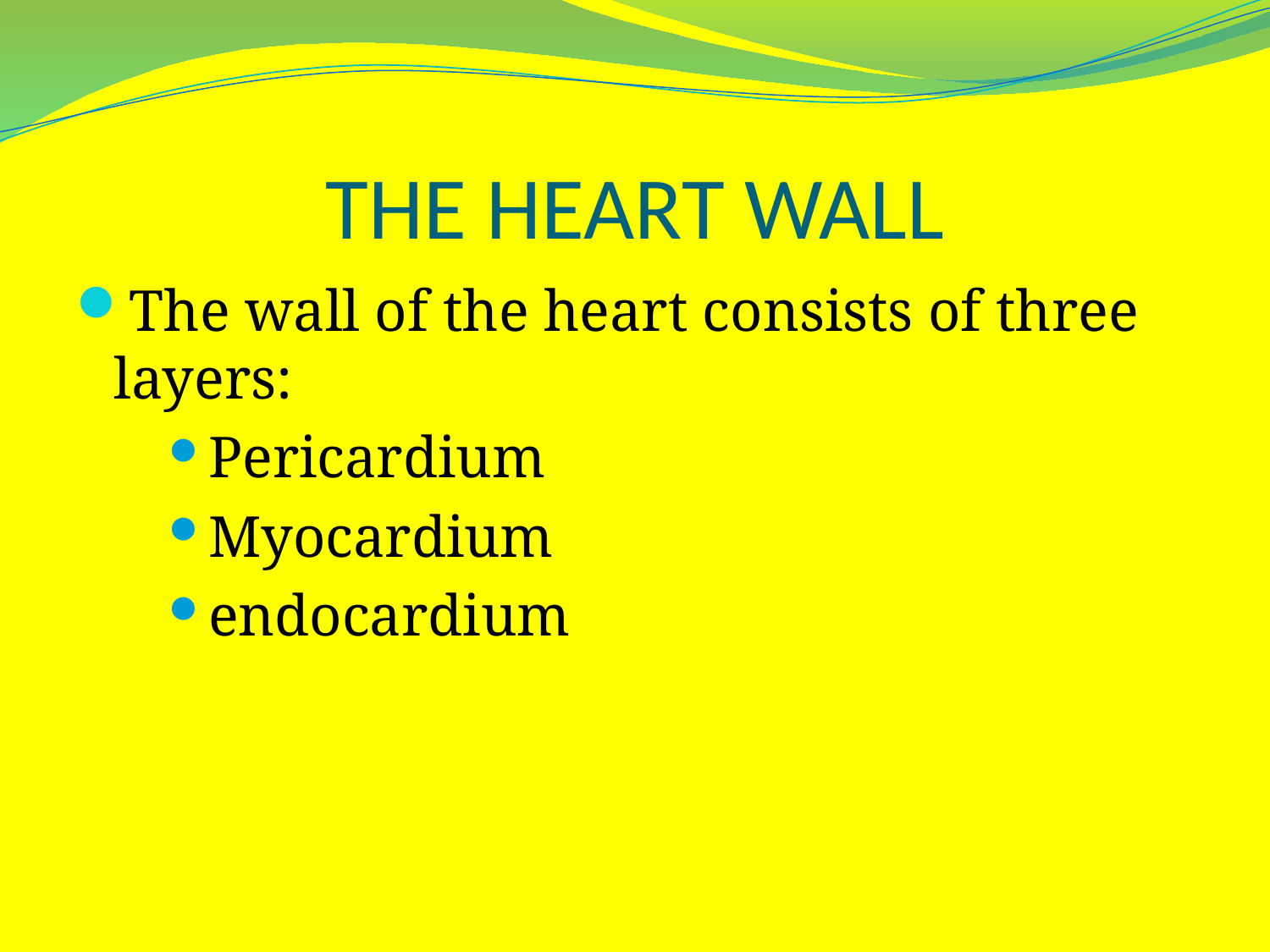

# THE HEART WALL
The wall of the heart consists of three layers:
Pericardium
Myocardium
endocardium